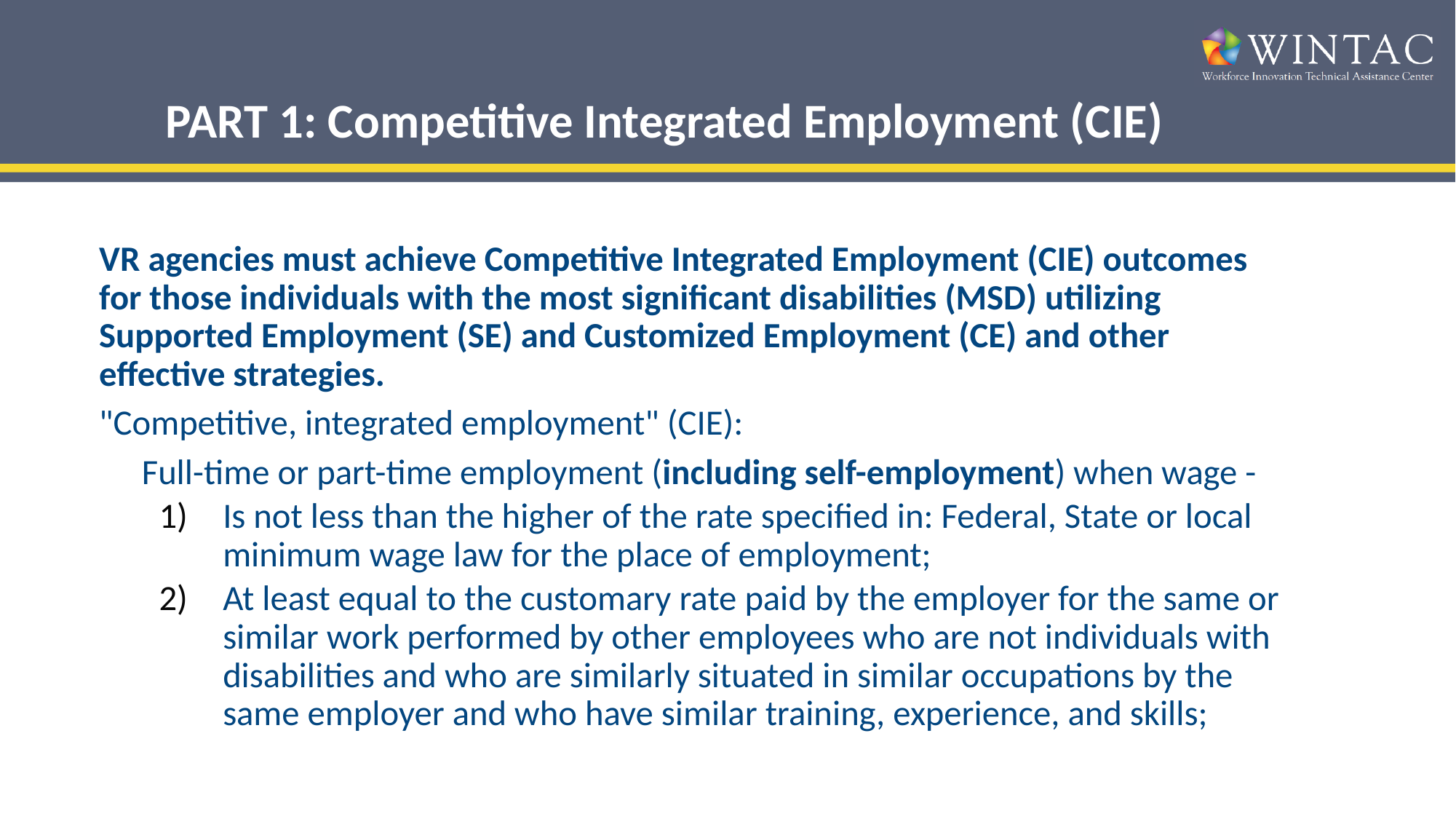

# PART 1: Competitive Integrated Employment (CIE)
VR agencies must achieve Competitive Integrated Employment (CIE) outcomes for those individuals with the most significant disabilities (MSD) utilizing Supported Employment (SE) and Customized Employment (CE) and other effective strategies.
"Competitive, integrated employment" (CIE):
Full-time or part-time employment (including self-employment) when wage -
Is not less than the higher of the rate specified in: Federal, State or local minimum wage law for the place of employment;
At least equal to the customary rate paid by the employer for the same or similar work performed by other employees who are not individuals with disabilities and who are similarly situated in similar occupations by the same employer and who have similar training, experience, and skills;